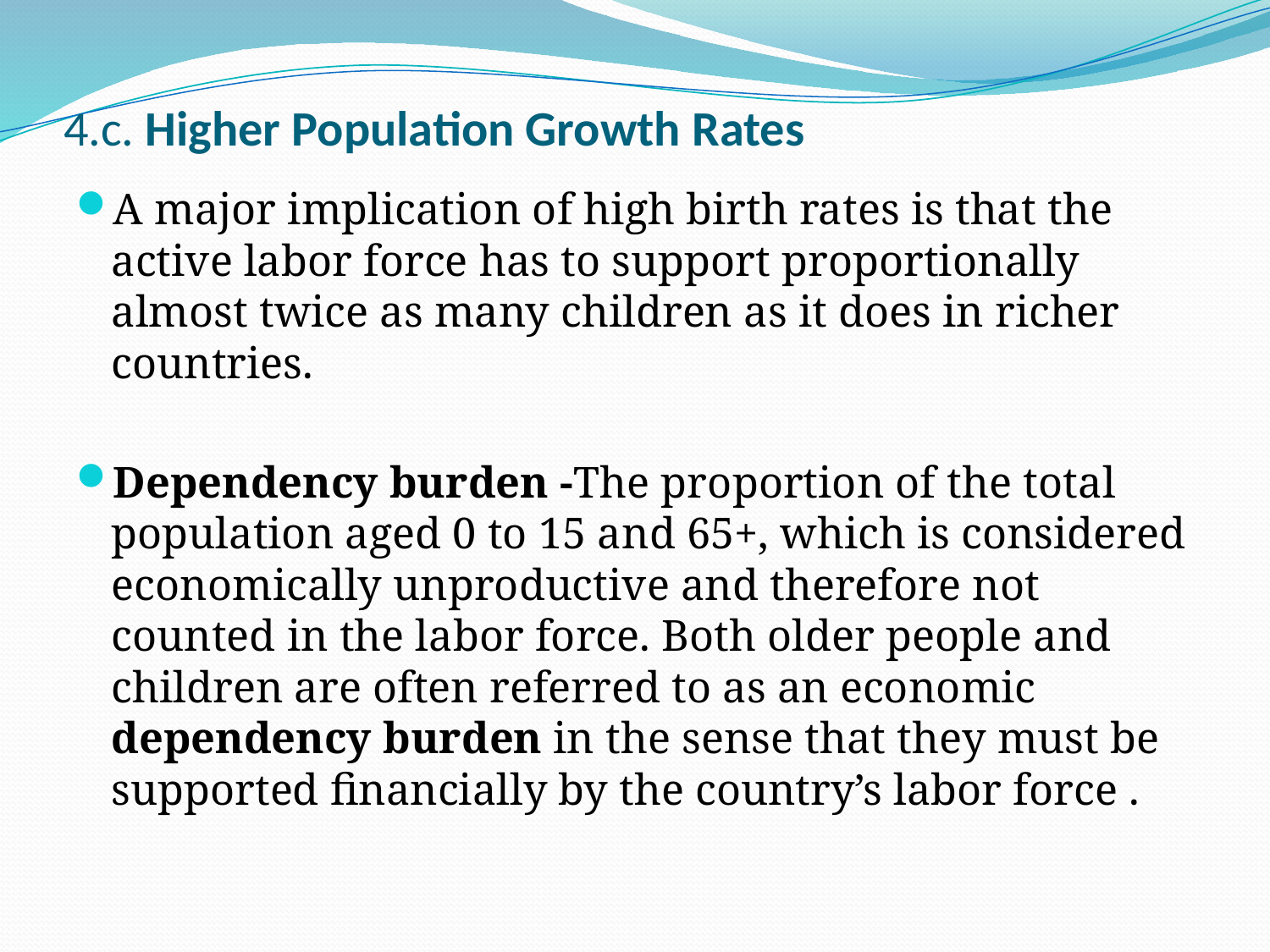

# 4.c. Higher Population Growth Rates
A major implication of high birth rates is that the active labor force has to support proportionally almost twice as many children as it does in richer countries.

Dependency burden -The proportion of the total population aged 0 to 15 and 65+, which is considered economically unproductive and therefore not counted in the labor force. Both older people and children are often referred to as an economic dependency burden in the sense that they must be supported financially by the country’s labor force .